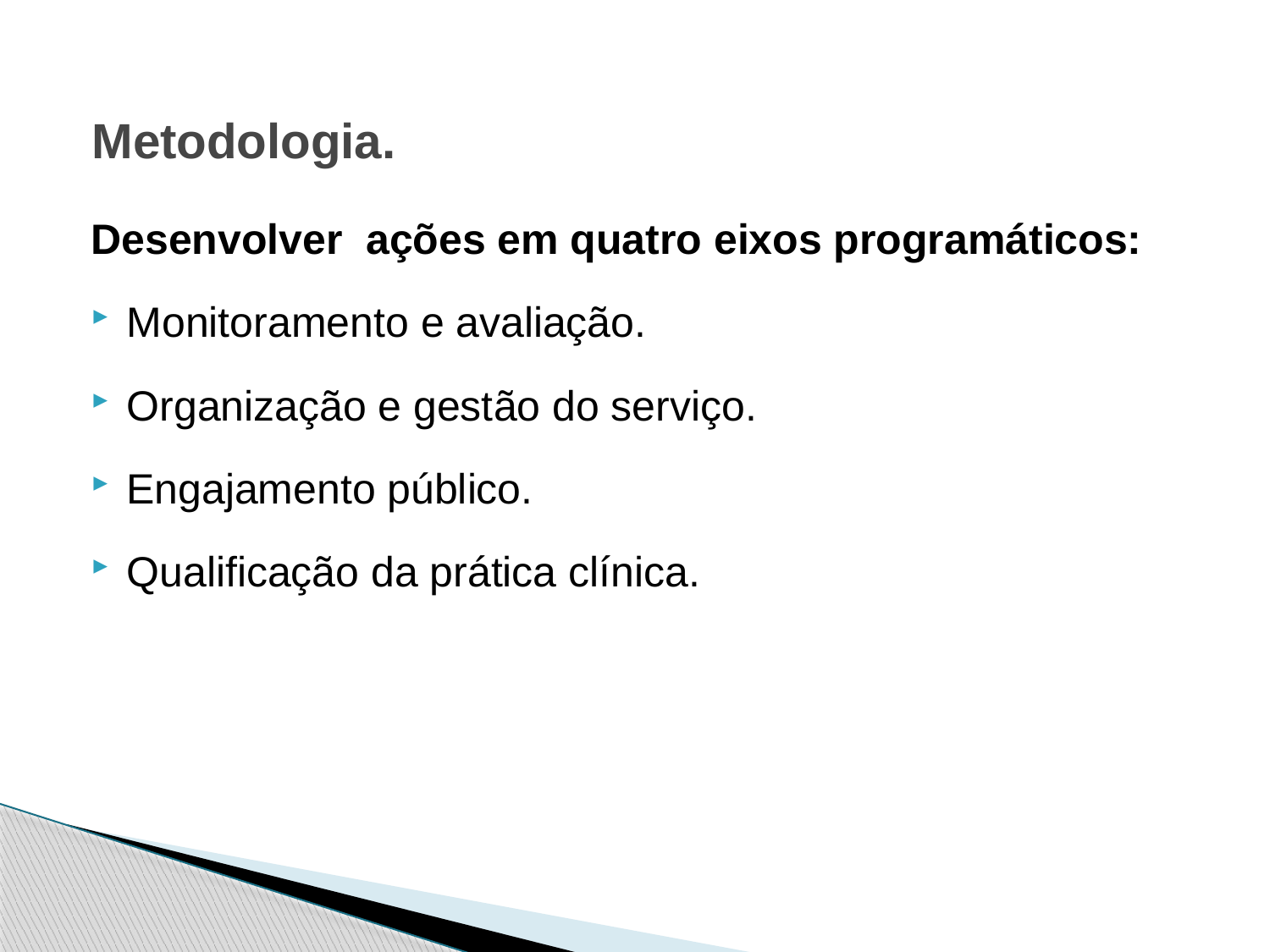

# Metodologia.
Desenvolver  ações em quatro eixos programáticos:
Monitoramento e avaliação.
Organização e gestão do serviço.
Engajamento público.
Qualificação da prática clínica.